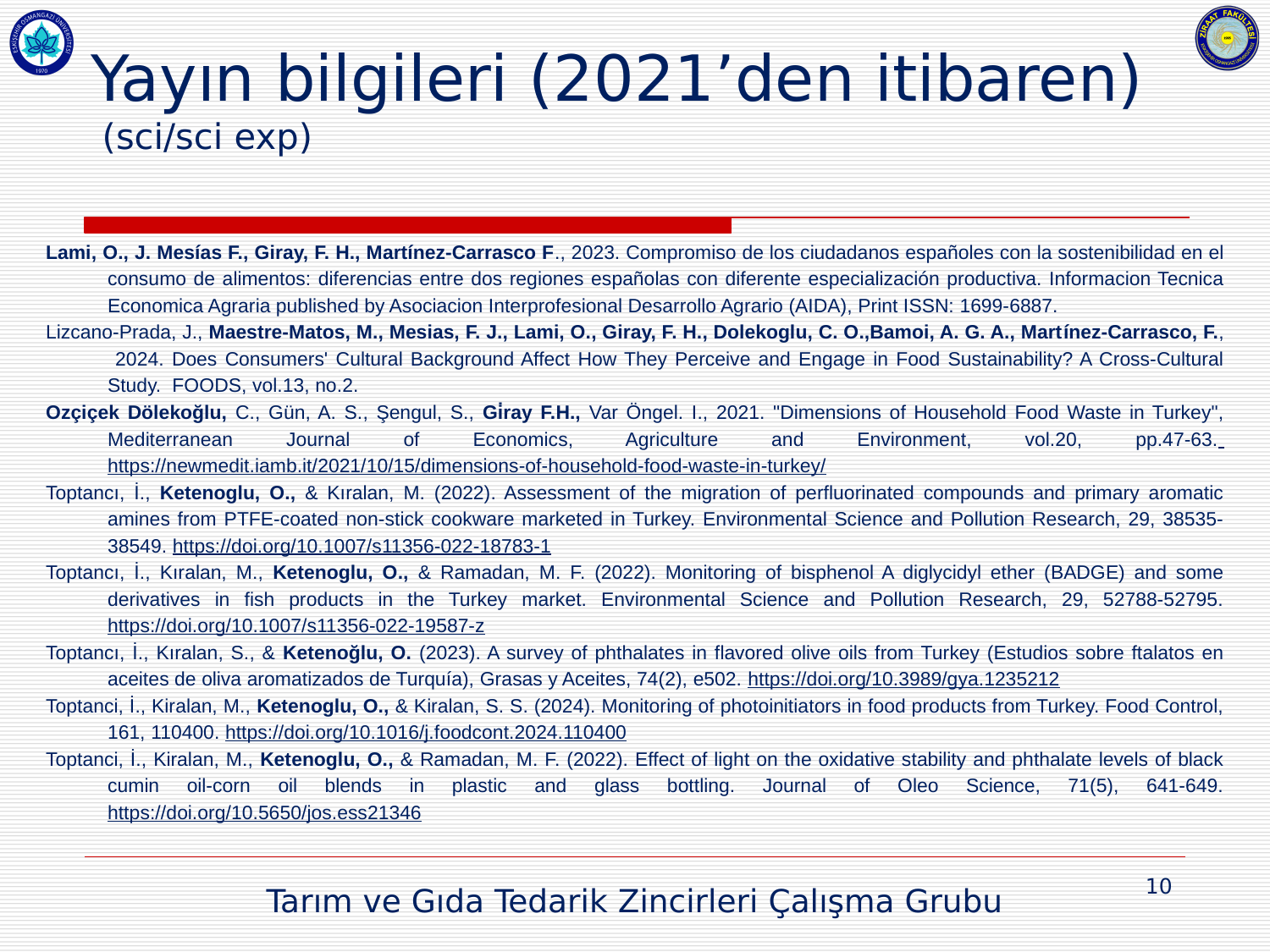

# Yayın bilgileri (2021’den itibaren) (sci/sci exp)
Lami, O., J. Mesías F., Giray, F. H., Martínez-Carrasco F., 2023. Compromiso de los ciudadanos españoles con la sostenibilidad en el consumo de alimentos: diferencias entre dos regiones españolas con diferente especialización productiva. Informacion Tecnica Economica Agraria published by Asociacion Interprofesional Desarrollo Agrario (AIDA), Print ISSN: 1699-6887.
Lizcano-Prada, J., Maestre-Matos, M., Mesias, F. J., Lami, O., Giray, F. H., Dolekoglu, C. O.,Bamoi, A. G. A., Martínez-Carrasco, F.,  2024. Does Consumers' Cultural Background Affect How They Perceive and Engage in Food Sustainability? A Cross-Cultural Study.  FOODS, vol.13, no.2.
Ozçiçek Dölekoğlu, C., Gün, A. S., Şengul, S., Gi̇ray F.H., Var Öngel. I., 2021. "Dimensions of Household Food Waste in Turkey", Mediterranean Journal of Economics, Agriculture and Environment, vol.20, pp.47-63. https://newmedit.iamb.it/2021/10/15/dimensions-of-household-food-waste-in-turkey/
Toptancı, İ., Ketenoglu, O., & Kıralan, M. (2022). Assessment of the migration of perfluorinated compounds and primary aromatic amines from PTFE-coated non-stick cookware marketed in Turkey. Environmental Science and Pollution Research, 29, 38535-38549. https://doi.org/10.1007/s11356-022-18783-1
Toptancı, İ., Kıralan, M., Ketenoglu, O., & Ramadan, M. F. (2022). Monitoring of bisphenol A diglycidyl ether (BADGE) and some derivatives in fish products in the Turkey market. Environmental Science and Pollution Research, 29, 52788-52795. https://doi.org/10.1007/s11356-022-19587-z
Toptancı, İ., Kıralan, S., & Ketenoğlu, O. (2023). A survey of phthalates in flavored olive oils from Turkey (Estudios sobre ftalatos en aceites de oliva aromatizados de Turquía), Grasas y Aceites, 74(2), e502. https://doi.org/10.3989/gya.1235212
Toptanci, İ., Kiralan, M., Ketenoglu, O., & Kiralan, S. S. (2024). Monitoring of photoinitiators in food products from Turkey. Food Control, 161, 110400. https://doi.org/10.1016/j.foodcont.2024.110400
Toptanci, İ., Kiralan, M., Ketenoglu, O., & Ramadan, M. F. (2022). Effect of light on the oxidative stability and phthalate levels of black cumin oil-corn oil blends in plastic and glass bottling. Journal of Oleo Science, 71(5), 641-649. https://doi.org/10.5650/jos.ess21346
10
Tarım ve Gıda Tedarik Zincirleri Çalışma Grubu